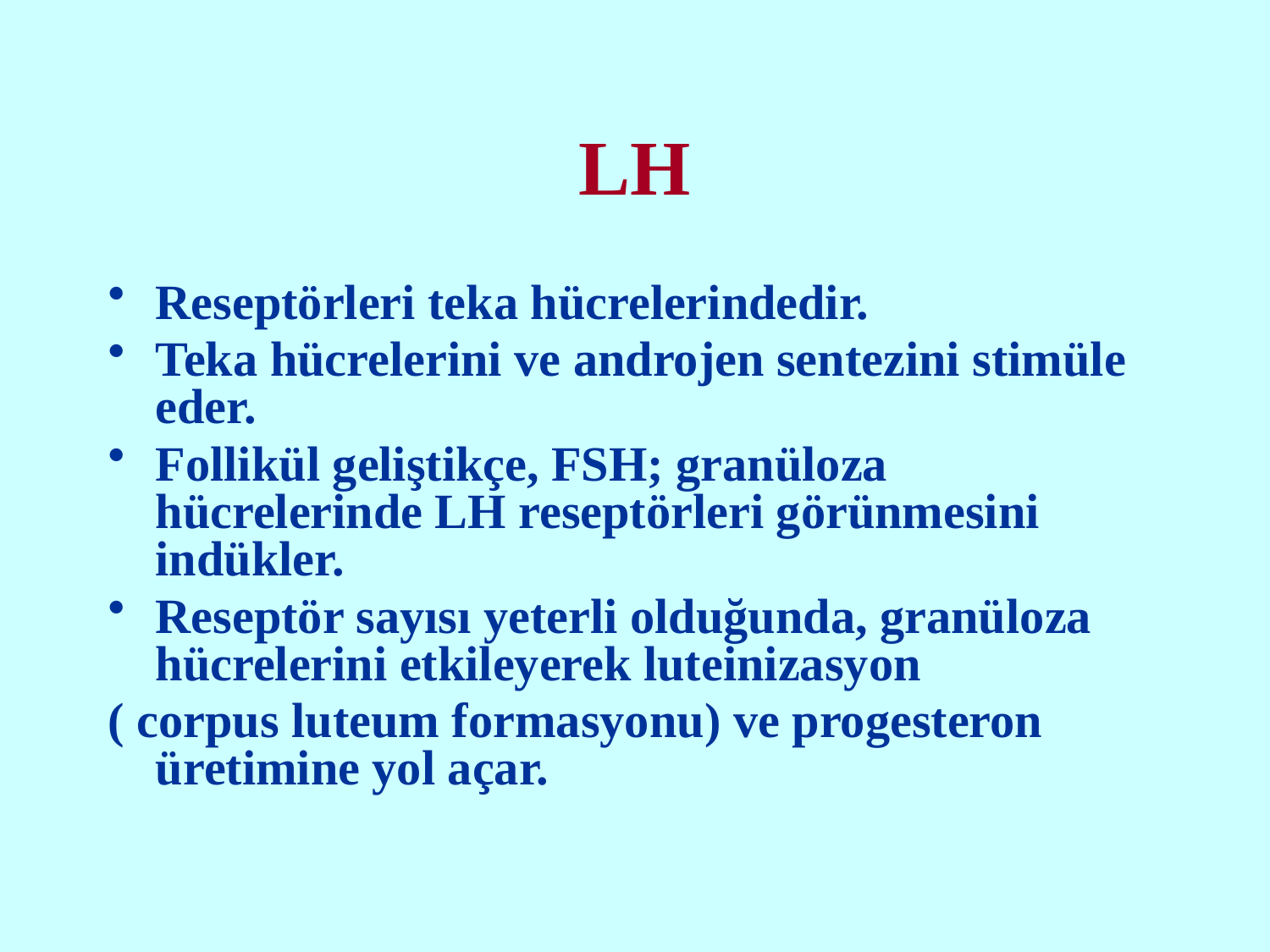

# LH
Reseptörleri teka hücrelerindedir.
Teka hücrelerini ve androjen sentezini stimüle eder.
Follikül geliştikçe, FSH; granüloza hücrelerinde LH reseptörleri görünmesini indükler.
Reseptör sayısı yeterli olduğunda, granüloza hücrelerini etkileyerek luteinizasyon
( corpus luteum formasyonu) ve progesteron üretimine yol açar.